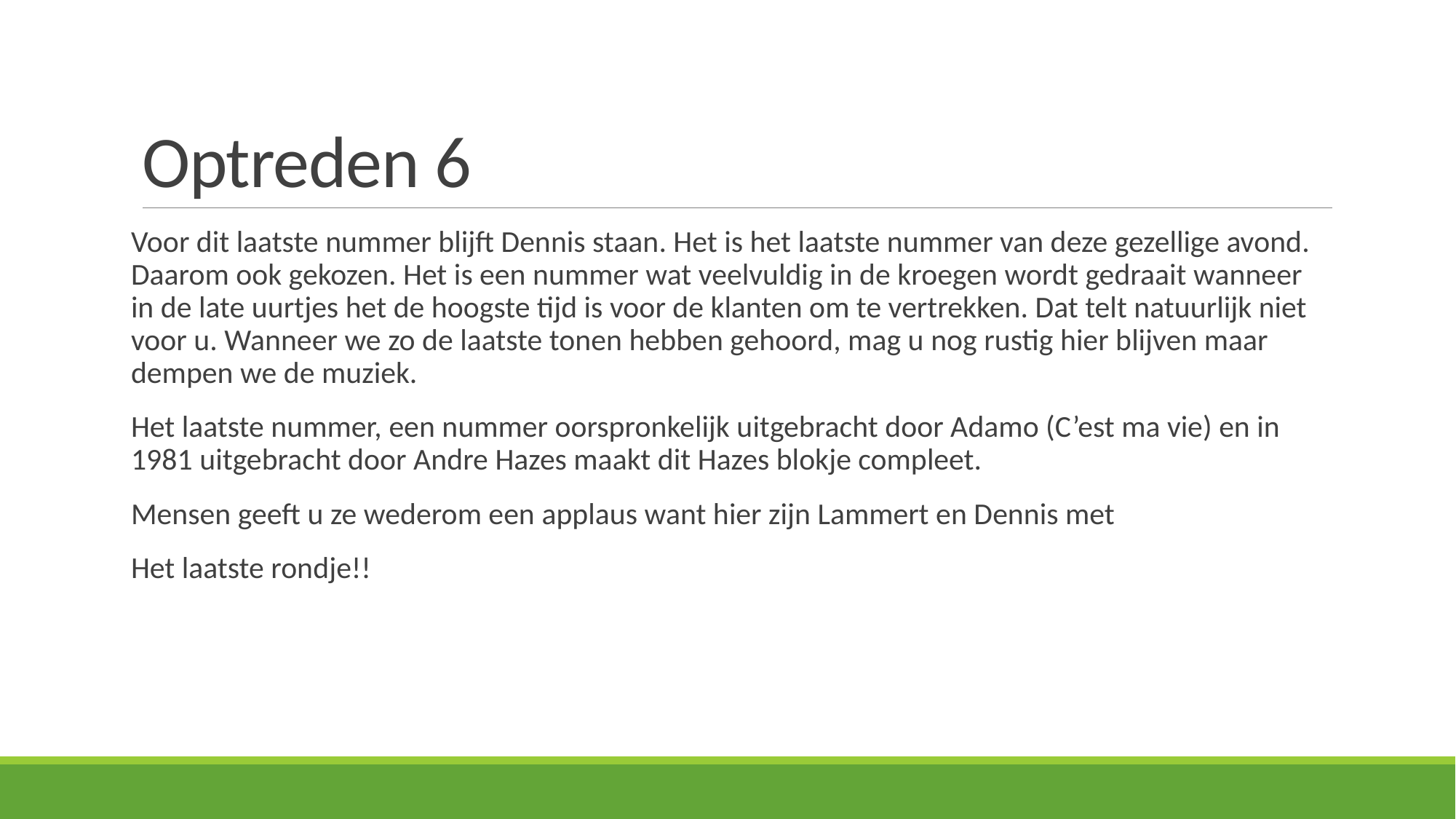

# Optreden 6
Voor dit laatste nummer blijft Dennis staan. Het is het laatste nummer van deze gezellige avond. Daarom ook gekozen. Het is een nummer wat veelvuldig in de kroegen wordt gedraait wanneer in de late uurtjes het de hoogste tijd is voor de klanten om te vertrekken. Dat telt natuurlijk niet voor u. Wanneer we zo de laatste tonen hebben gehoord, mag u nog rustig hier blijven maar dempen we de muziek.
Het laatste nummer, een nummer oorspronkelijk uitgebracht door Adamo (C’est ma vie) en in 1981 uitgebracht door Andre Hazes maakt dit Hazes blokje compleet.
Mensen geeft u ze wederom een applaus want hier zijn Lammert en Dennis met
Het laatste rondje!!